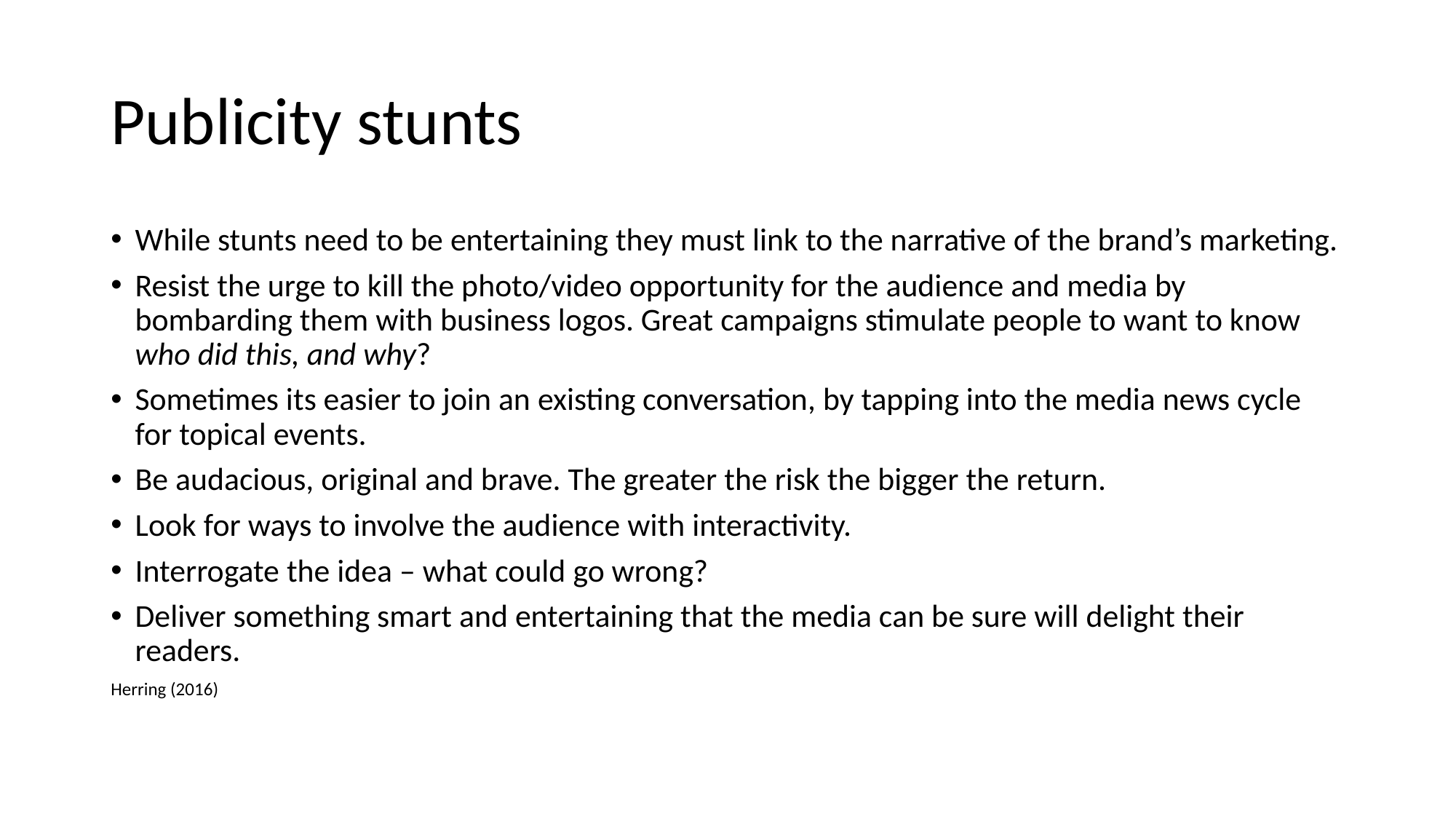

# Publicity stunts
While stunts need to be entertaining they must link to the narrative of the brand’s marketing.
Resist the urge to kill the photo/video opportunity for the audience and media by bombarding them with business logos. Great campaigns stimulate people to want to know who did this, and why?
Sometimes its easier to join an existing conversation, by tapping into the media news cycle for topical events.
Be audacious, original and brave. The greater the risk the bigger the return.
Look for ways to involve the audience with interactivity.
Interrogate the idea – what could go wrong?
Deliver something smart and entertaining that the media can be sure will delight their readers.
Herring (2016)